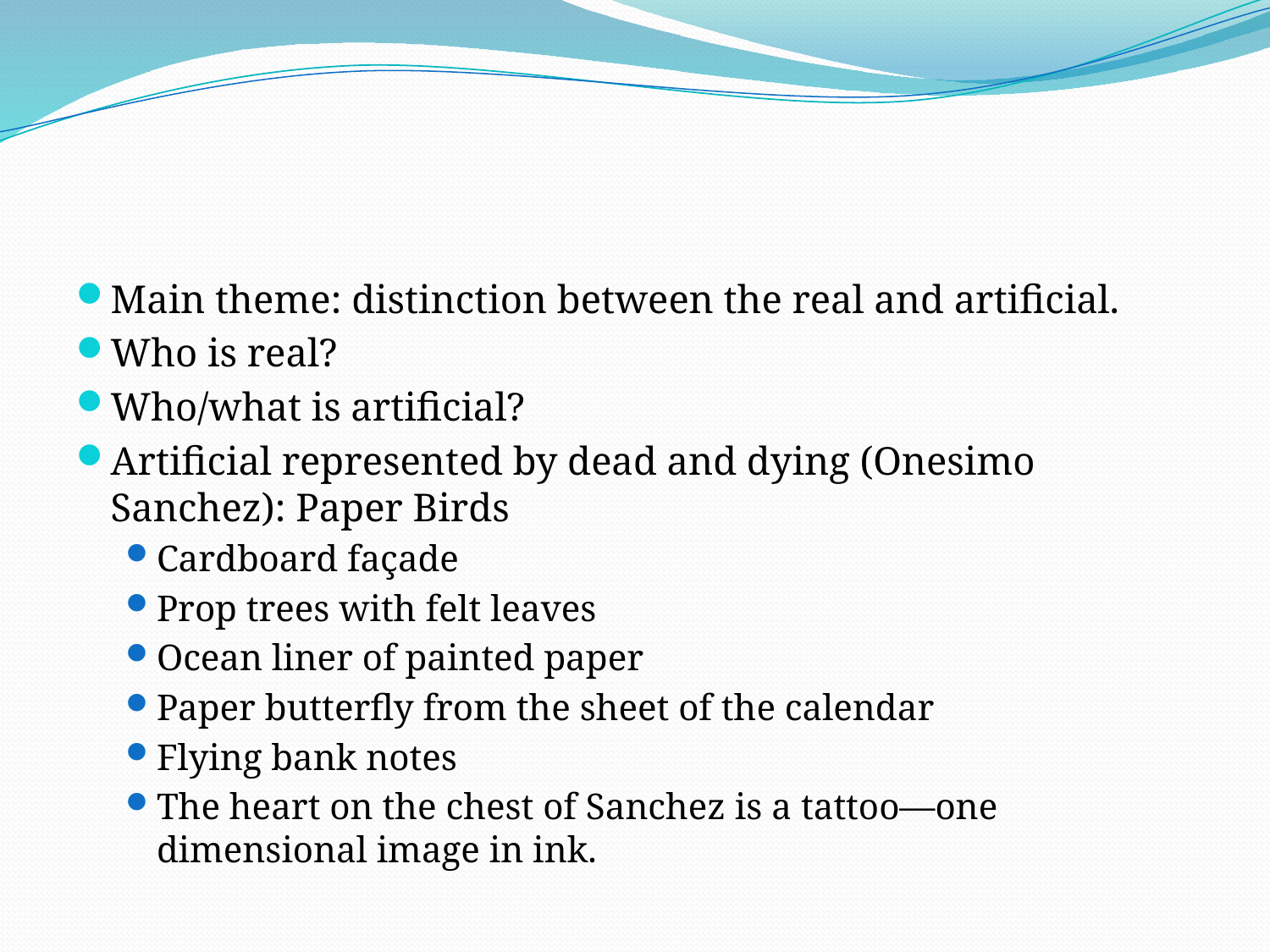

#
Main theme: distinction between the real and artificial.
Who is real?
Who/what is artificial?
Artificial represented by dead and dying (Onesimo Sanchez): Paper Birds
Cardboard façade
Prop trees with felt leaves
Ocean liner of painted paper
Paper butterfly from the sheet of the calendar
Flying bank notes
The heart on the chest of Sanchez is a tattoo—one dimensional image in ink.